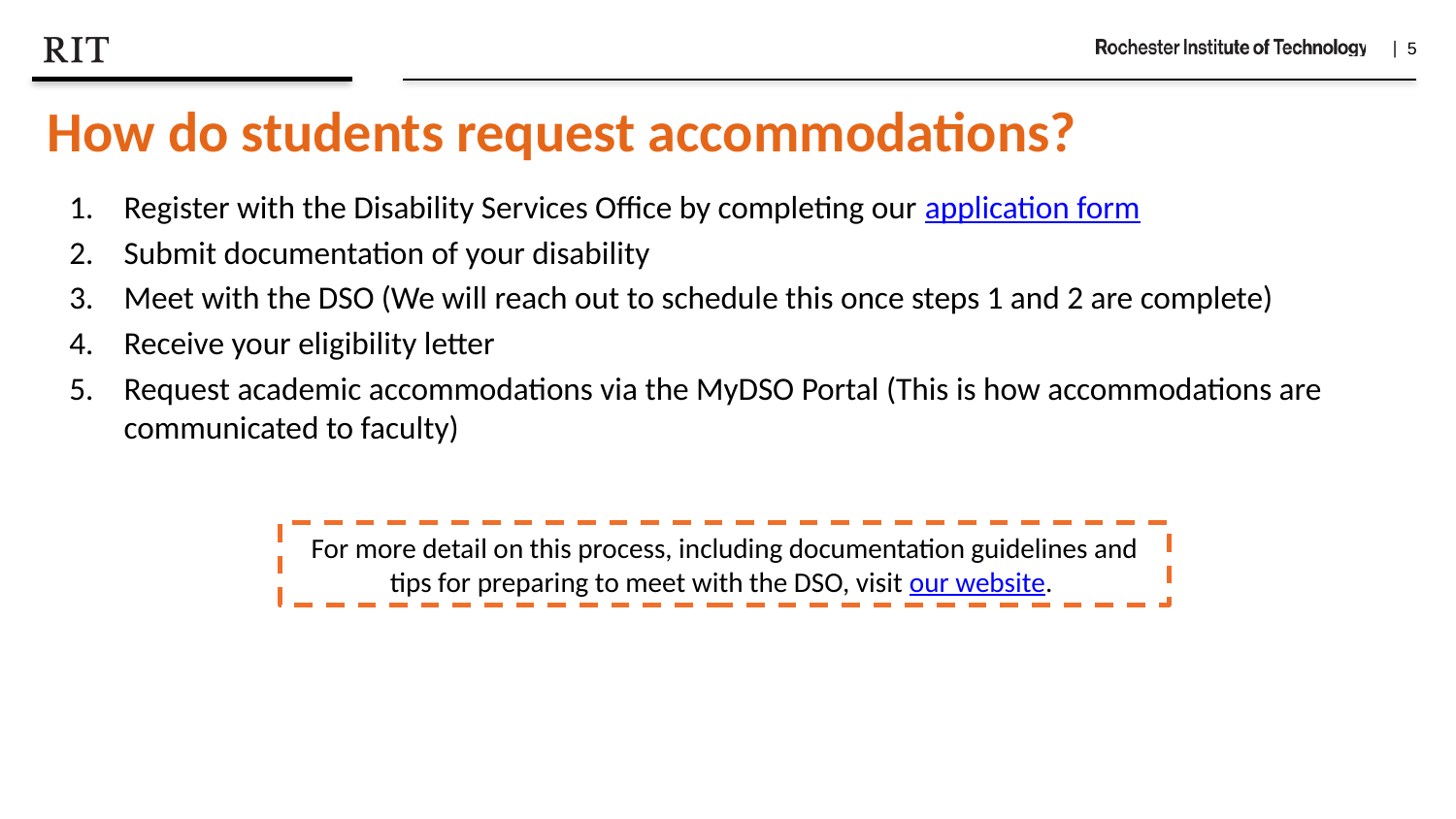

How do students request accommodations?
Register with the Disability Services Office by completing our application form
Submit documentation of your disability
Meet with the DSO (We will reach out to schedule this once steps 1 and 2 are complete)
Receive your eligibility letter
Request academic accommodations via the MyDSO Portal (This is how accommodations are communicated to faculty)

For more detail on this process, including documentation guidelines and tips for preparing to meet with the DSO, visit our website.